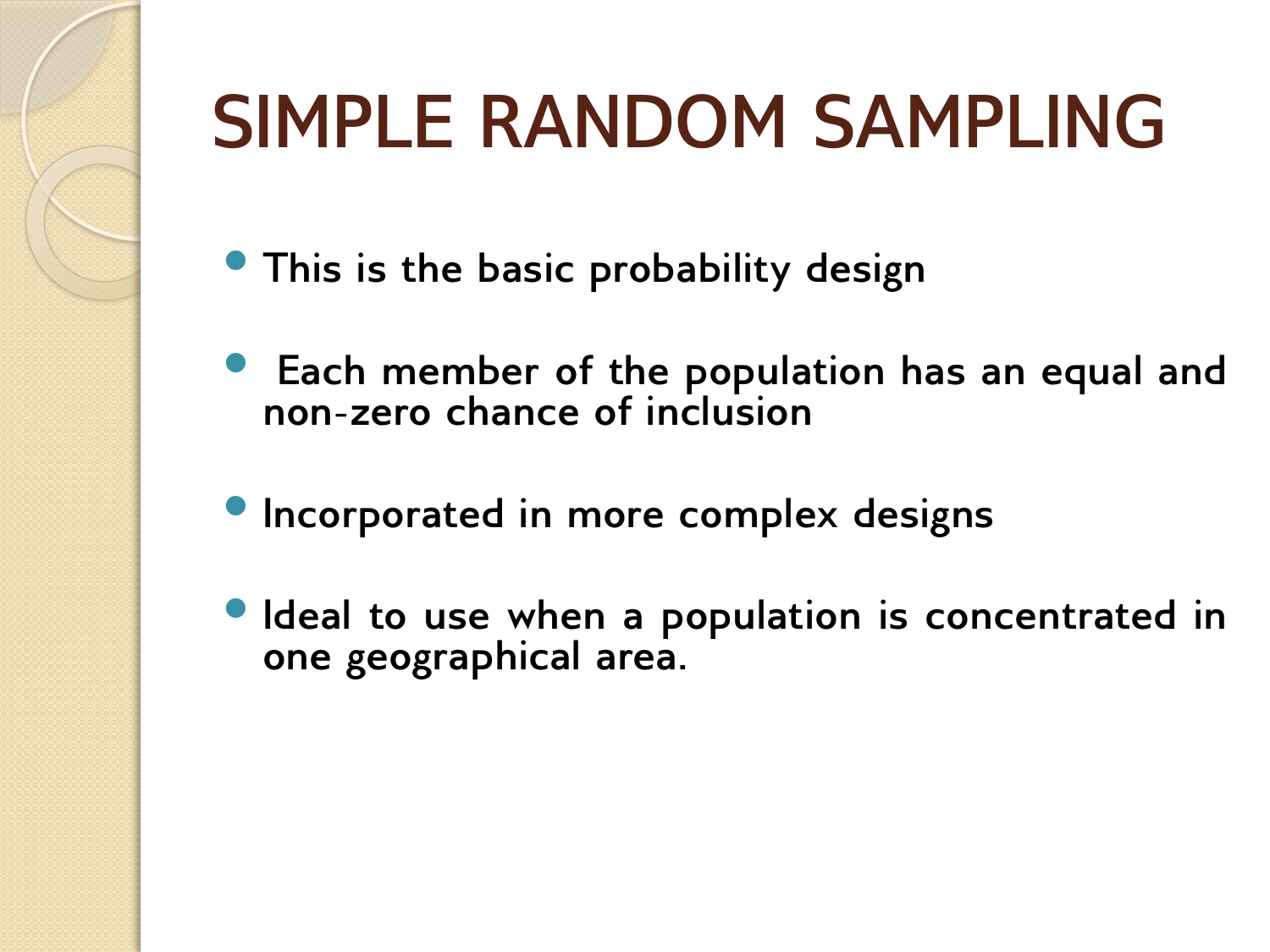

# SIMPLE RANDOM SAMPLING

This is the basic probability design

 Each member of the population has an equal and non-zero chance of inclusion

Incorporated in more complex designs

Ideal to use when a population is concentrated in one geographical area.